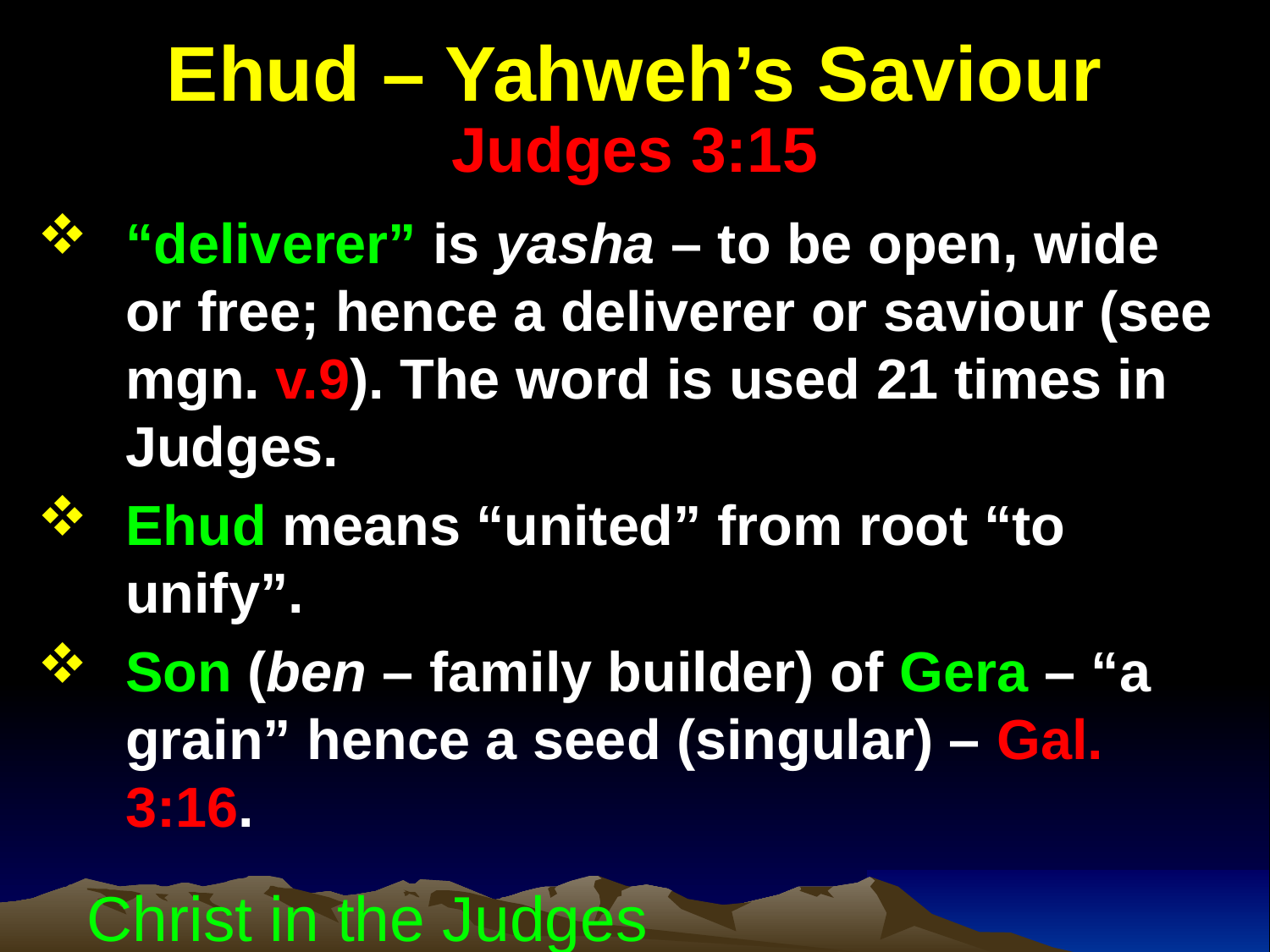

Ehud – Yahweh’s Saviour
Judges 3:15
“deliverer” is yasha – to be open, wide or free; hence a deliverer or saviour (see mgn. v.9). The word is used 21 times in Judges.
Ehud means “united” from root “to unify”.
Son (ben – family builder) of Gera – “a grain” hence a seed (singular) – Gal. 3:16.
Christ in the Judges